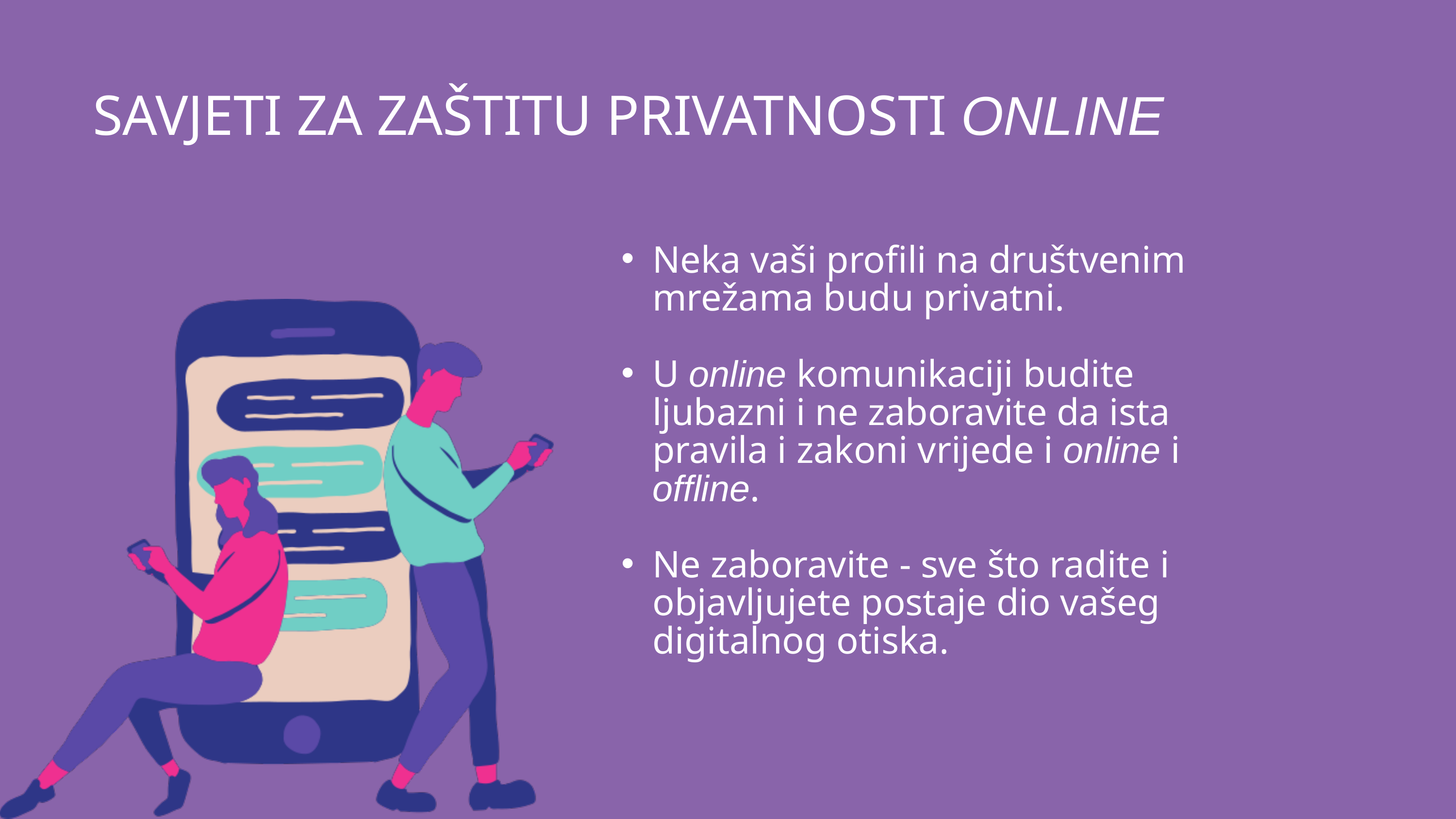

SAVJETI ZA ZAŠTITU PRIVATNOSTI ONLINE
Neka vaši profili na društvenim mrežama budu privatni.

U online komunikaciji budite ljubazni i ne zaboravite da ista pravila i zakoni vrijede i online i offline.

Ne zaboravite - sve što radite i objavljujete postaje dio vašeg digitalnog otiska.